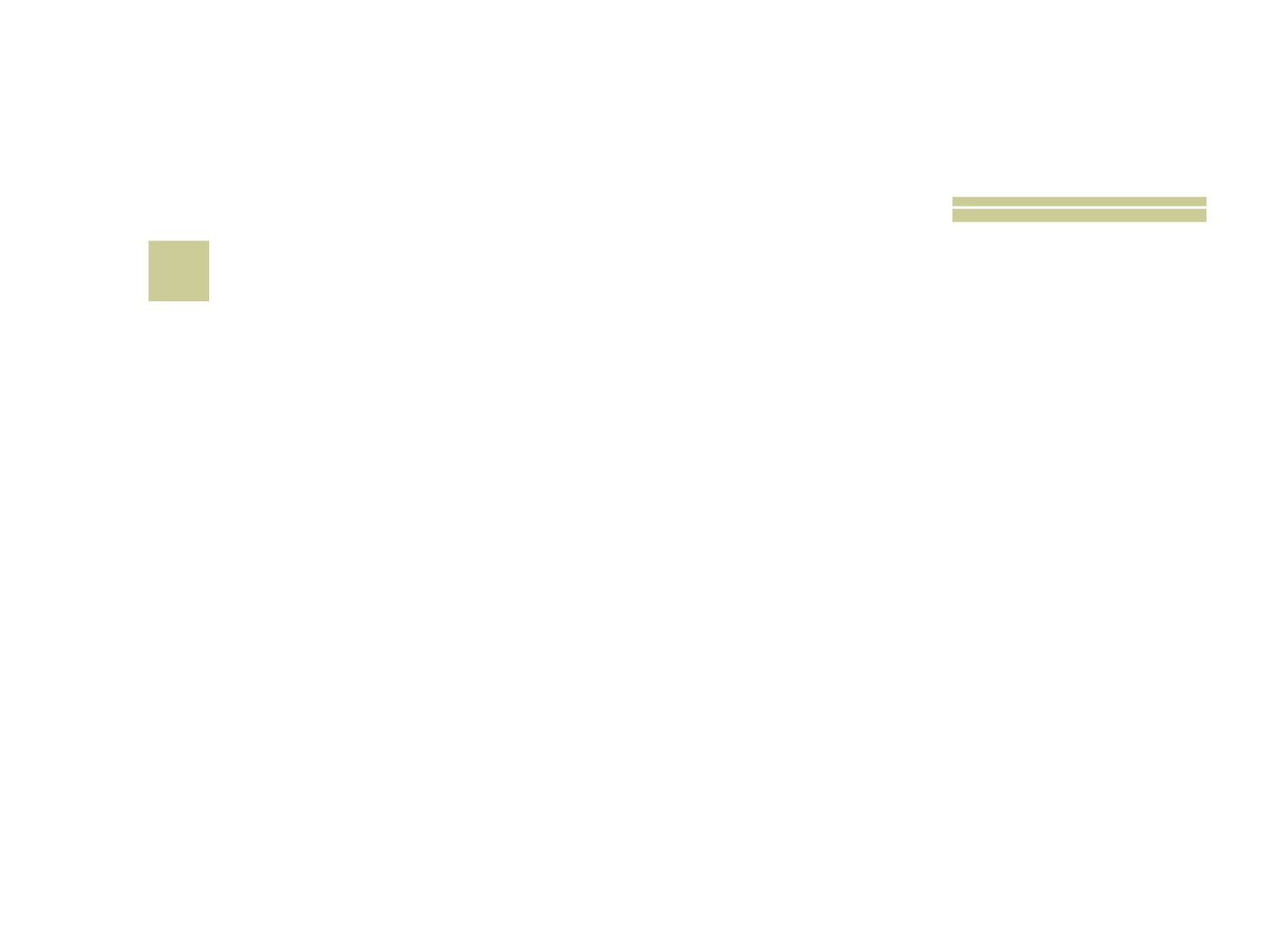

# 18
 Número de decibéis de um walkman em volume máximo?
(Limite saudável do ouvido é 85 db)